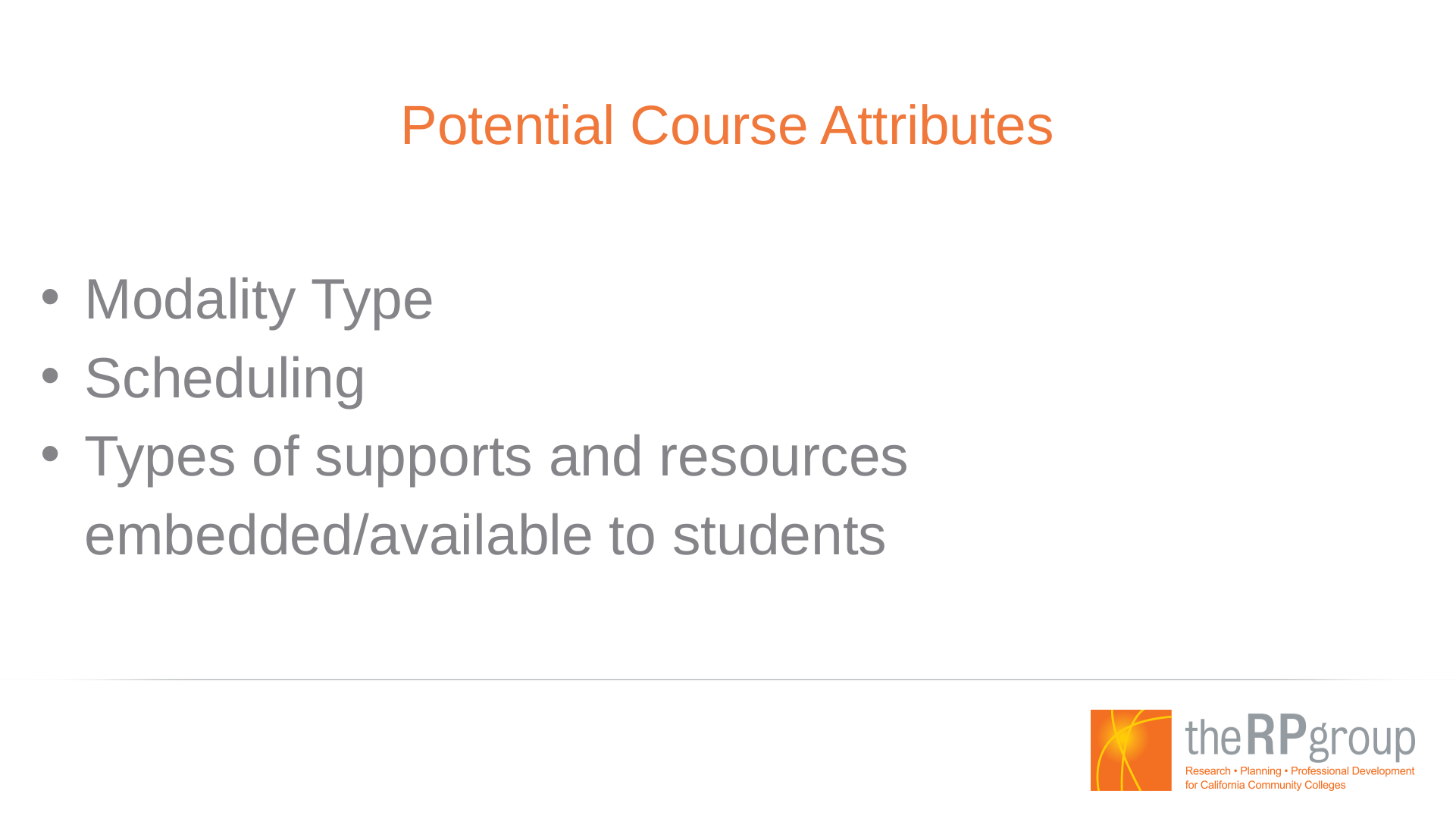

# Potential Course Attributes
Modality Type
Scheduling
Types of supports and resources embedded/available to students